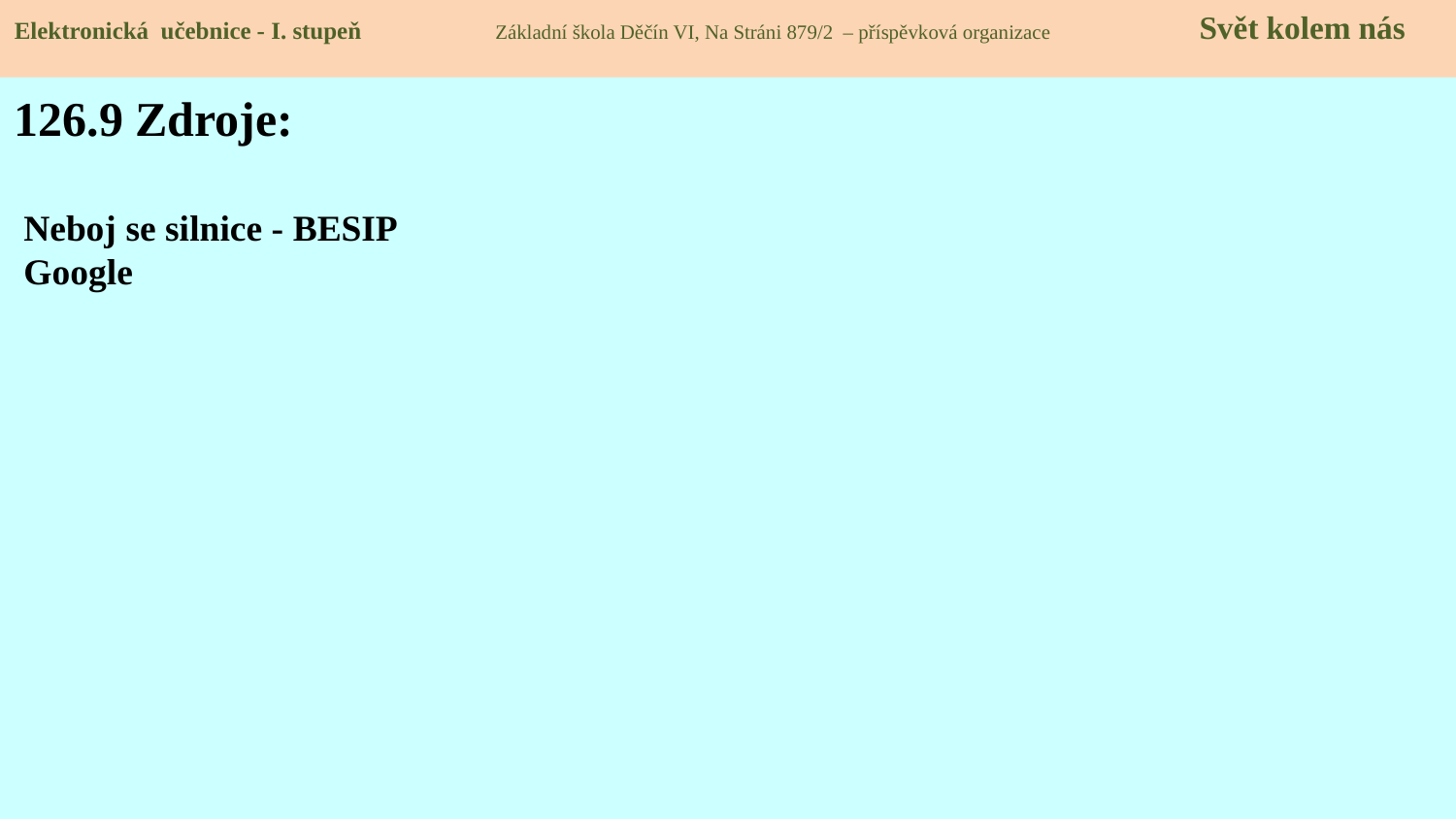

Elektronická  učebnice - I. stupeň                      Základní škola Děčín VI, Na Stráni 879/2  – příspěvková organizace                       	    Svět kolem nás

126.9 Zdroje:

 Neboj se silnice - BESIP
 Google